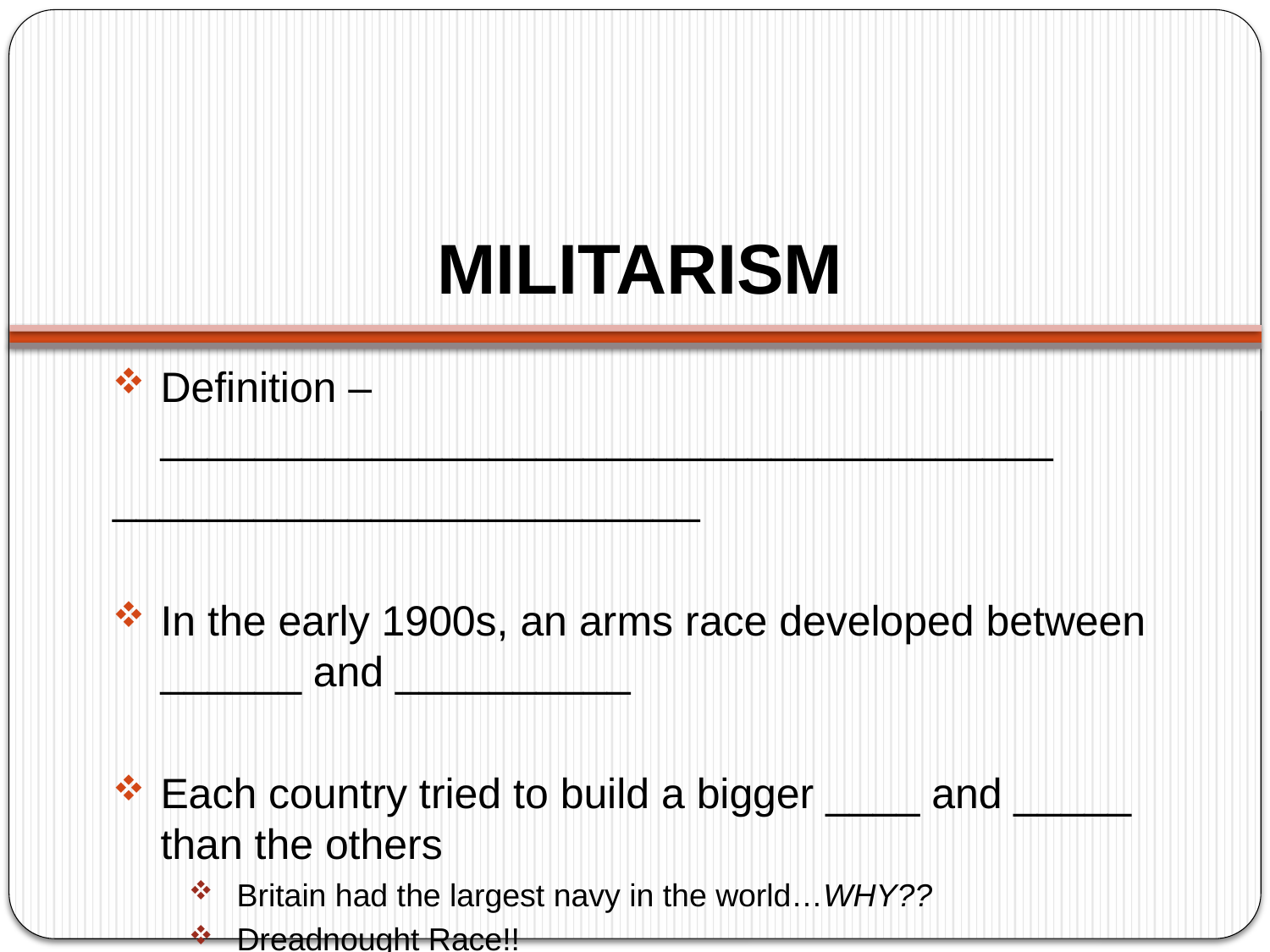

# MILITARISM
Definition – ______________________________________
_________________________

In the early 1900s, an arms race developed between ______ and __________

Each country tried to build a bigger ____ and _____ than the others
Britain had the largest navy in the world…WHY??
Dreadnought Race!!